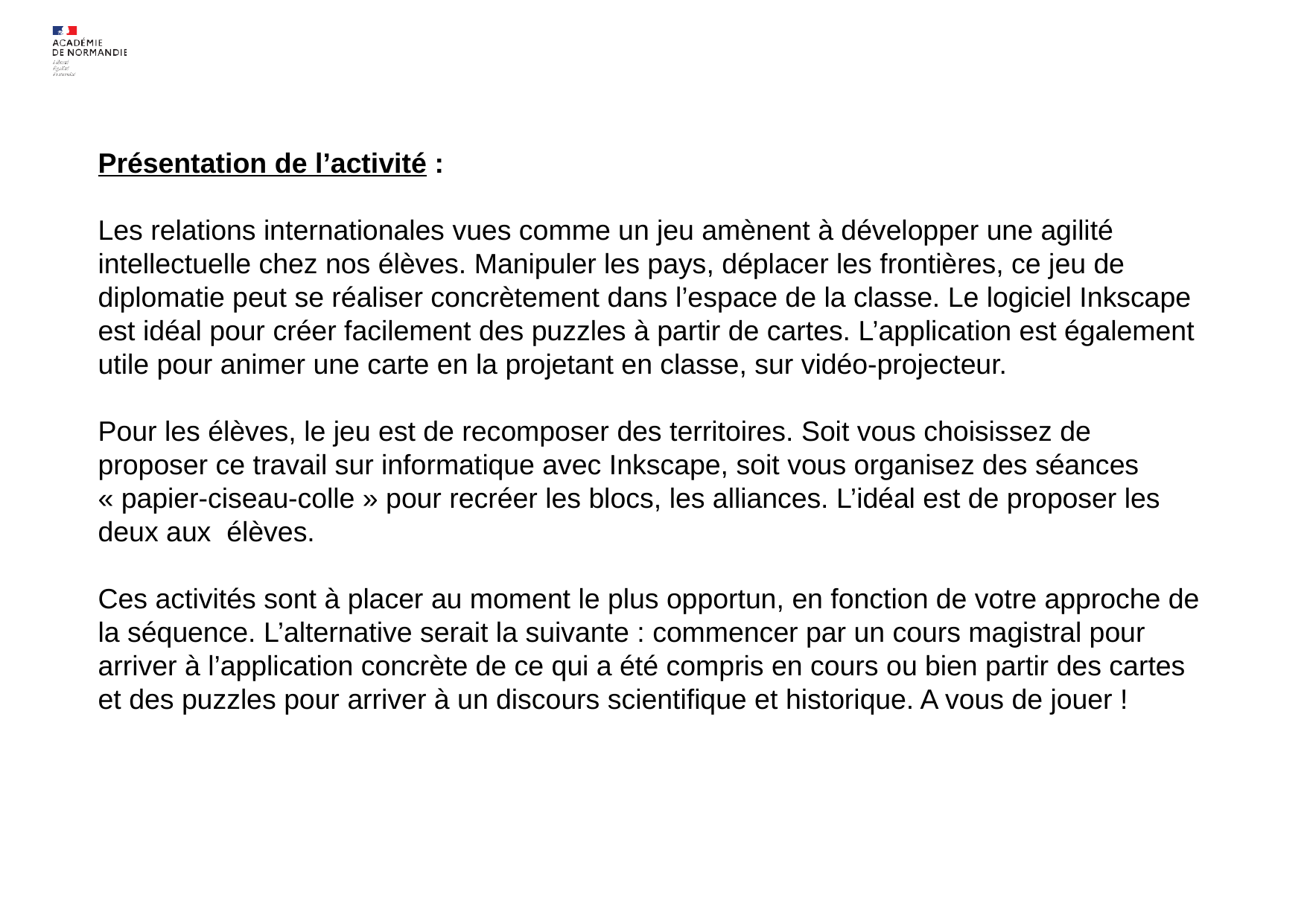

Présentation de l’activité :
Les relations internationales vues comme un jeu amènent à développer une agilité intellectuelle chez nos élèves. Manipuler les pays, déplacer les frontières, ce jeu de diplomatie peut se réaliser concrètement dans l’espace de la classe. Le logiciel Inkscape est idéal pour créer facilement des puzzles à partir de cartes. L’application est également utile pour animer une carte en la projetant en classe, sur vidéo-projecteur.

Pour les élèves, le jeu est de recomposer des territoires. Soit vous choisissez de proposer ce travail sur informatique avec Inkscape, soit vous organisez des séances « papier-ciseau-colle » pour recréer les blocs, les alliances. L’idéal est de proposer les deux aux  élèves.

Ces activités sont à placer au moment le plus opportun, en fonction de votre approche de la séquence. L’alternative serait la suivante : commencer par un cours magistral pour arriver à l’application concrète de ce qui a été compris en cours ou bien partir des cartes et des puzzles pour arriver à un discours scientifique et historique. A vous de jouer !